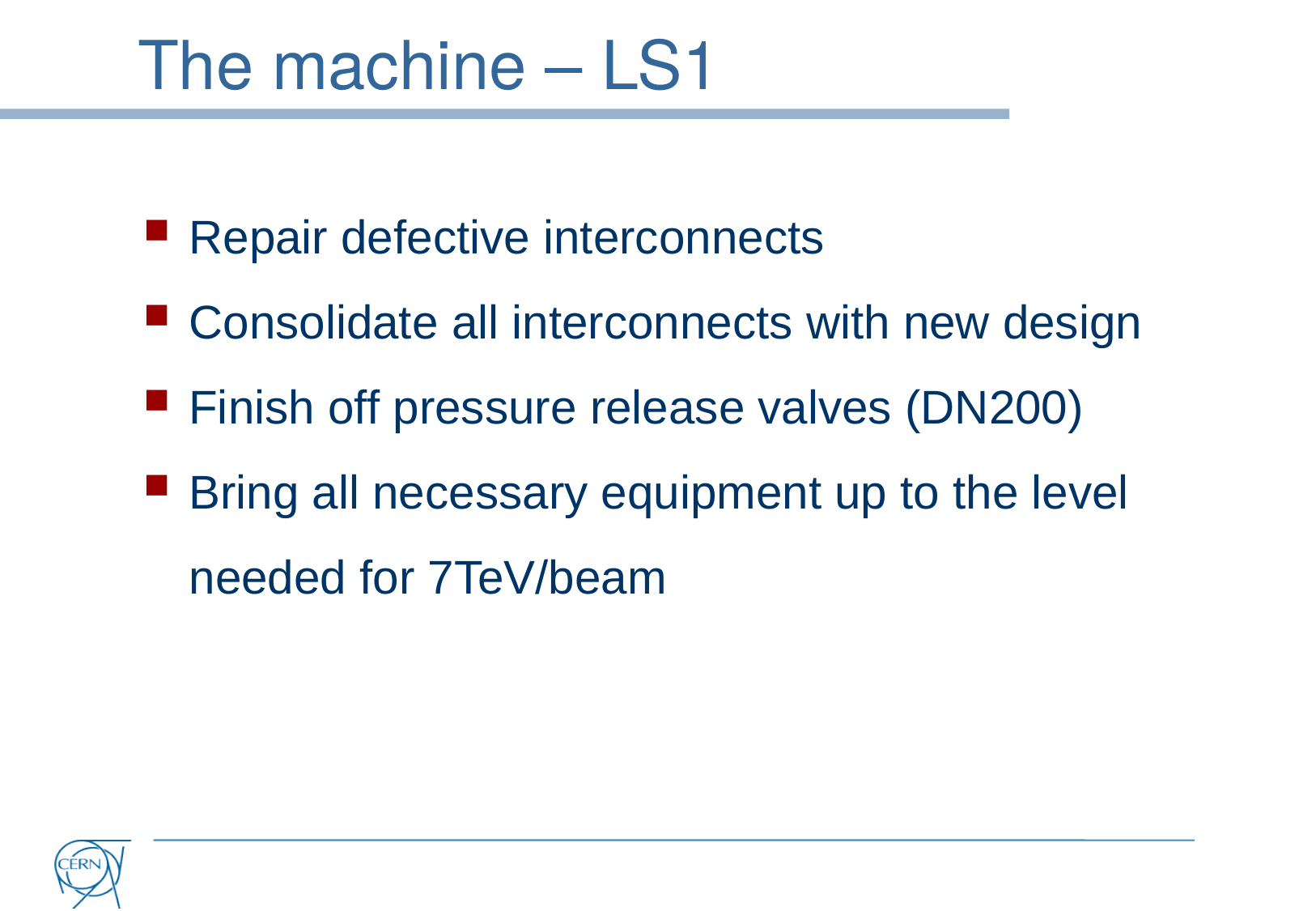

# The machine – LS1
Repair defective interconnects
Consolidate all interconnects with new design
Finish off pressure release valves (DN200)
Bring all necessary equipment up to the level needed for 7TeV/beam